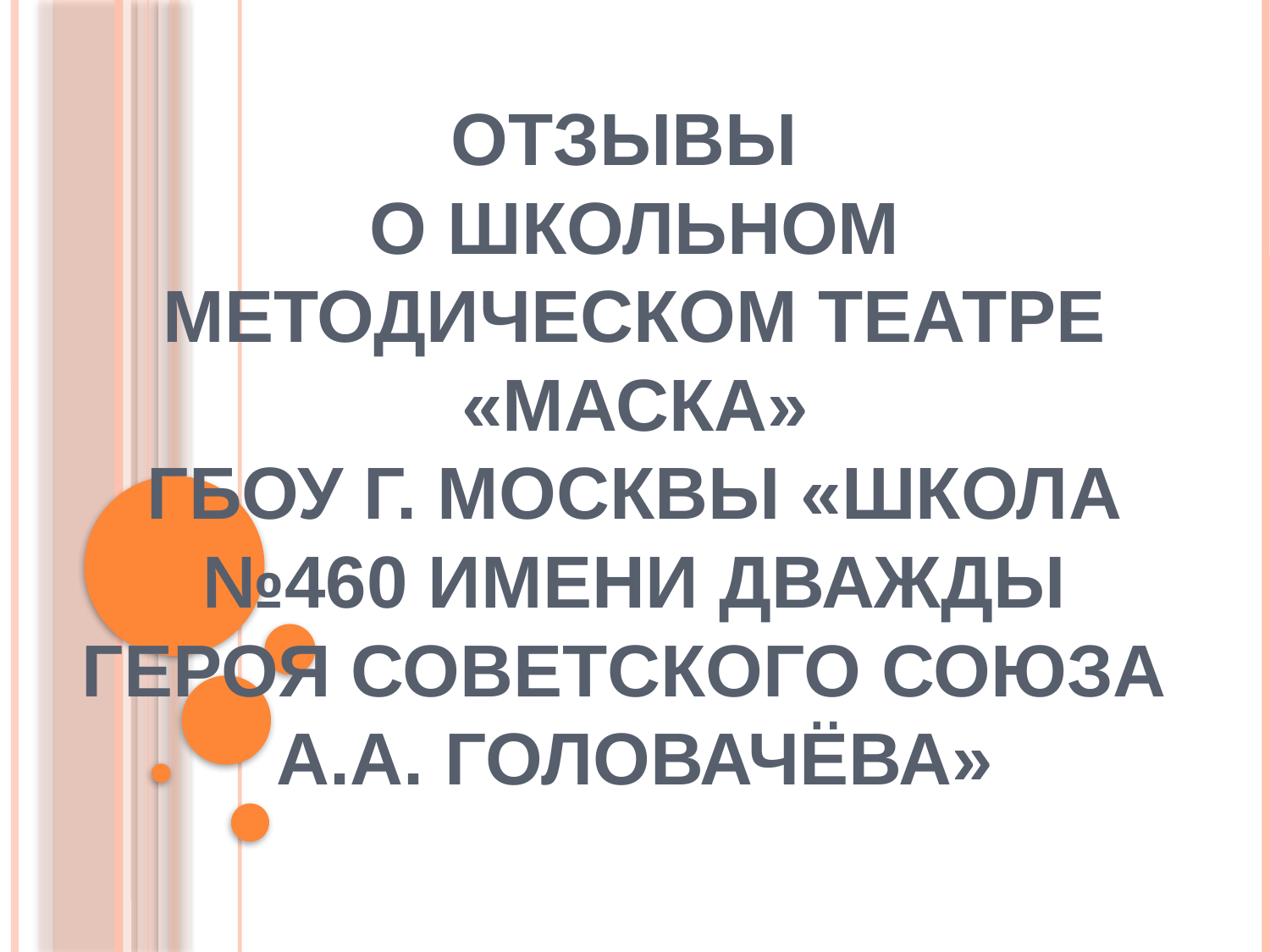

# ОТЗЫВЫ о Школьном методическом театре «МАСКА» ГБОУ г. Москвы «Школа №460 имени дважды Героя Советского Союза А.А. Головачёва»